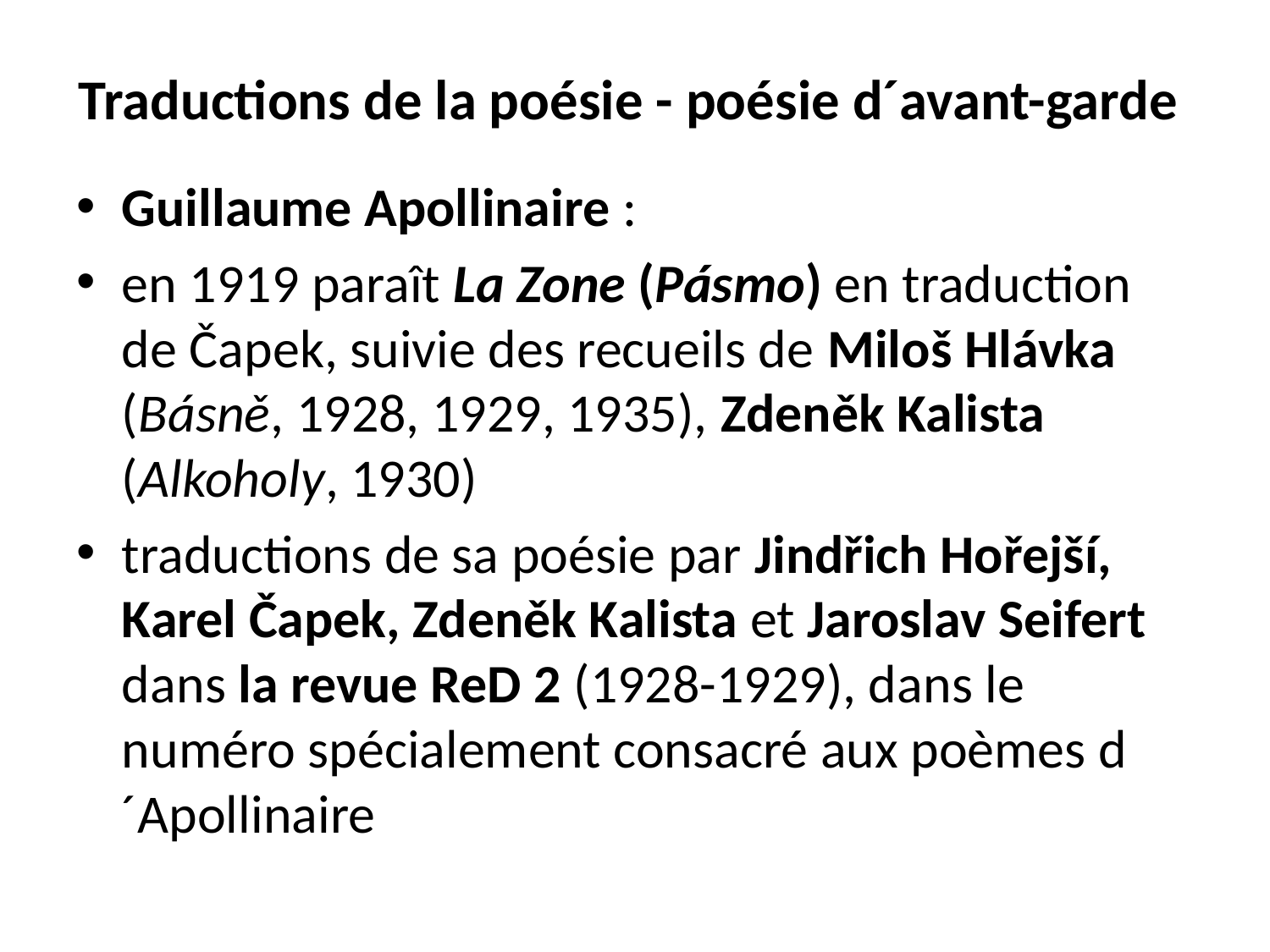

# Traductions de la poésie - poésie d´avant-garde
Guillaume Apollinaire :
en 1919 paraît La Zone (Pásmo) en traduction de Čapek, suivie des recueils de Miloš Hlávka (Básně, 1928, 1929, 1935), Zdeněk Kalista (Alkoholy, 1930)
traductions de sa poésie par Jindřich Hořejší, Karel Čapek, Zdeněk Kalista et Jaroslav Seifert dans la revue ReD 2 (1928-1929), dans le numéro spécialement consacré aux poèmes d´Apollinaire